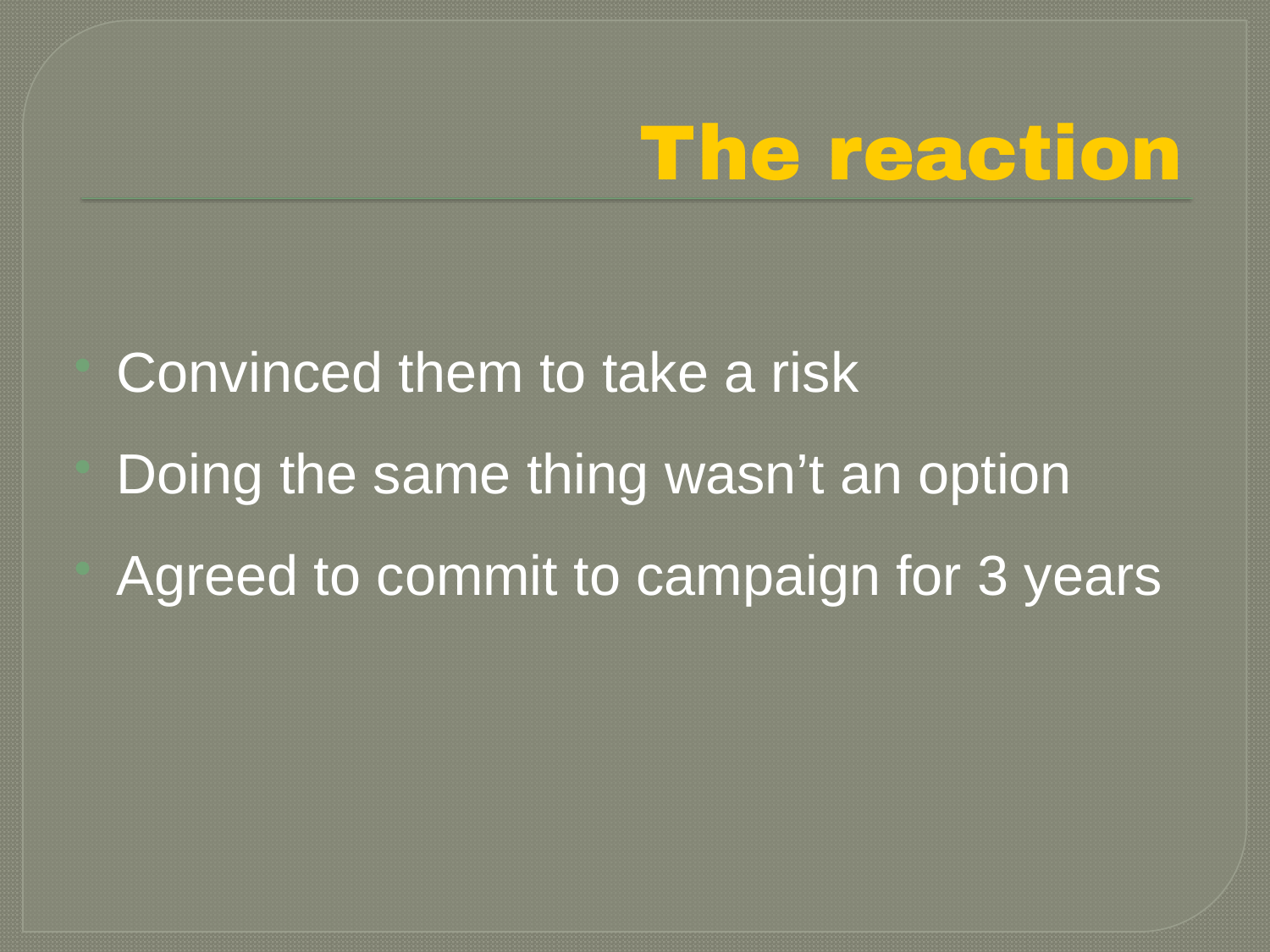

# The reaction
Convinced them to take a risk
Doing the same thing wasn’t an option
Agreed to commit to campaign for 3 years